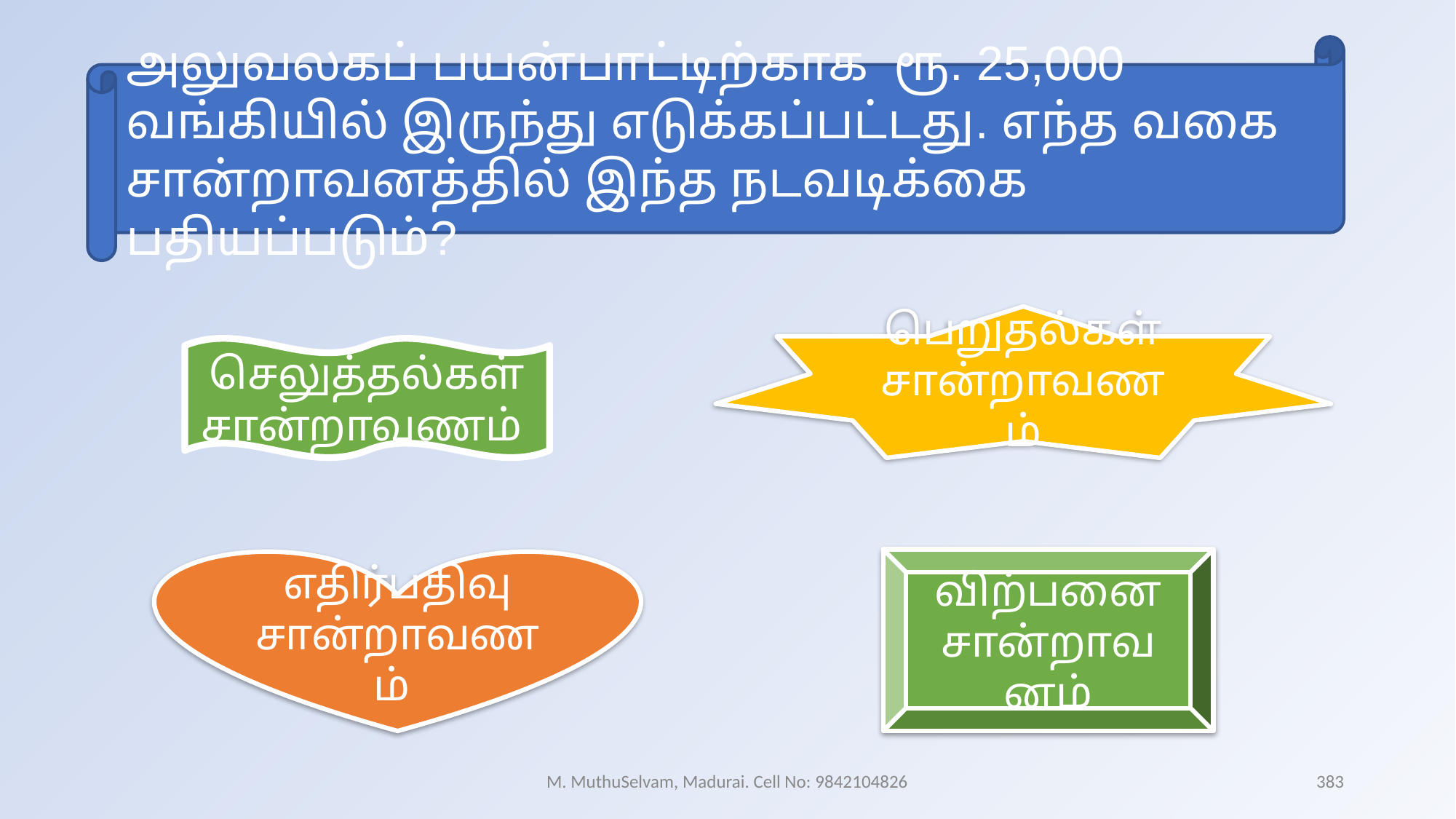

அலுவலகப் பயன்பாட்டிற்காக  ரூ. 25,000 வங்கியில் இருந்து எடுக்கப்பட்டது. எந்த வகை சான்றாவனத்தில் இந்த நடவடிக்கை பதியப்படும்?
பெறுதல்கள் சான்றாவணம்
செலுத்தல்கள் சான்றாவணம்
எதிர்பதிவு சான்றாவணம்
விற்பனை சான்றாவனம்
M. MuthuSelvam, Madurai. Cell No: 9842104826
383